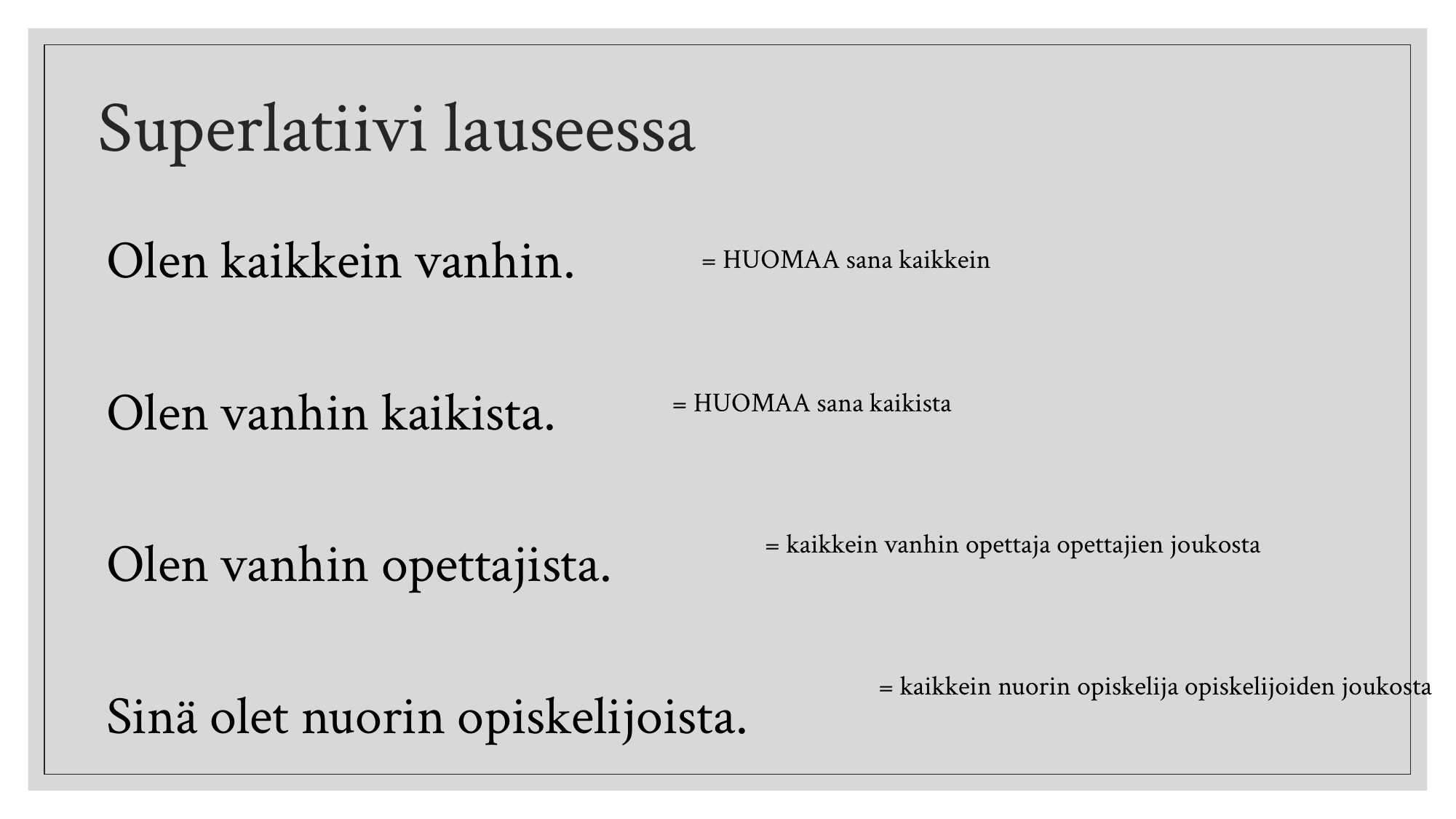

# Superlatiivi lauseessa
Olen kaikkein vanhin.

Olen vanhin kaikista.

Olen vanhin opettajista.

Sinä olet nuorin opiskelijoista.

= HUOMAA sana kaikkein
= HUOMAA sana kaikista
= kaikkein vanhin opettaja opettajien joukosta
= kaikkein nuorin opiskelija opiskelijoiden joukosta